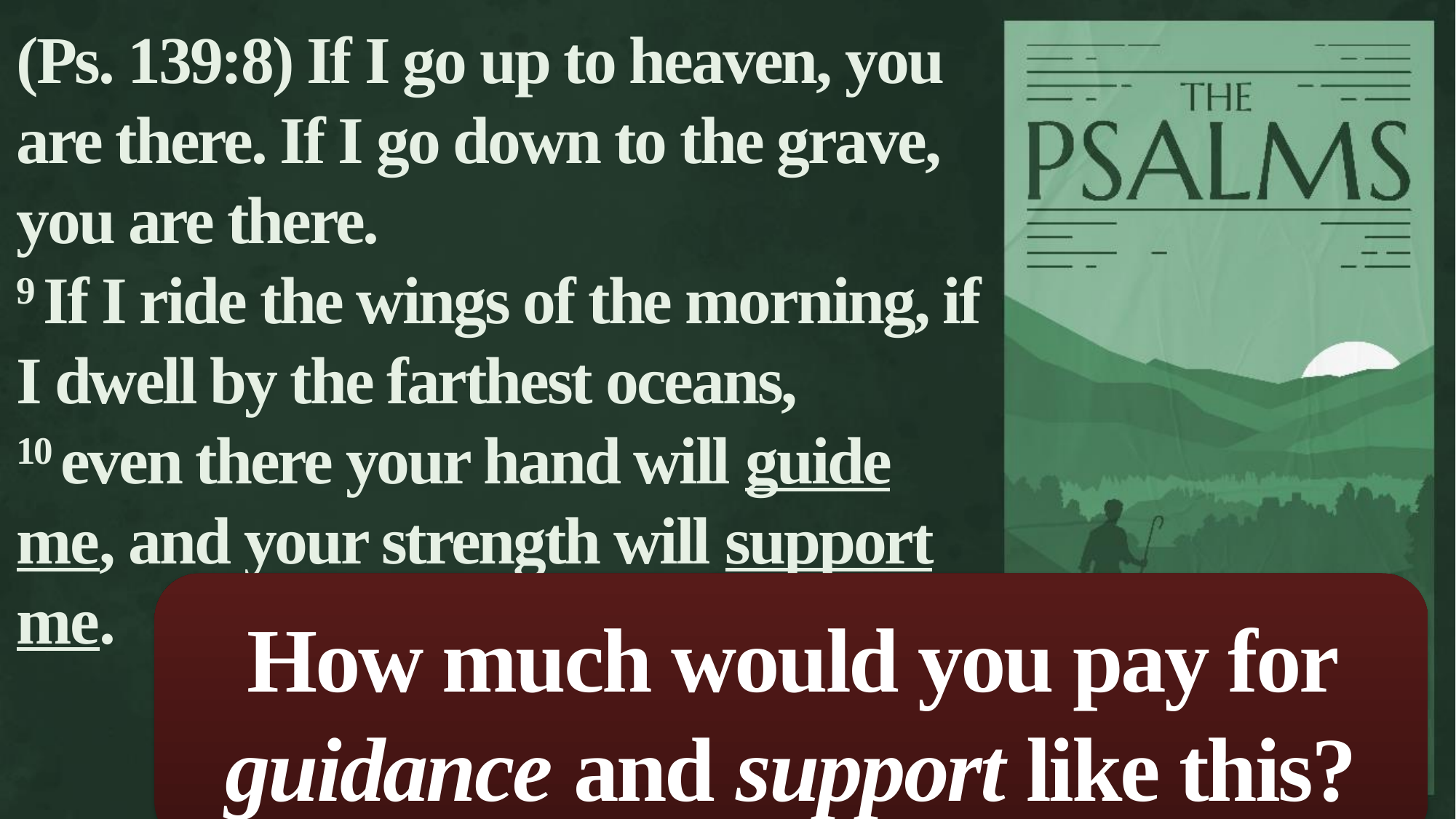

(Ps. 139:8) If I go up to heaven, you are there. If I go down to the grave, you are there.
9 If I ride the wings of the morning, if I dwell by the farthest oceans,
10 even there your hand will guide me, and your strength will support me.
How much would you pay for guidance and support like this?